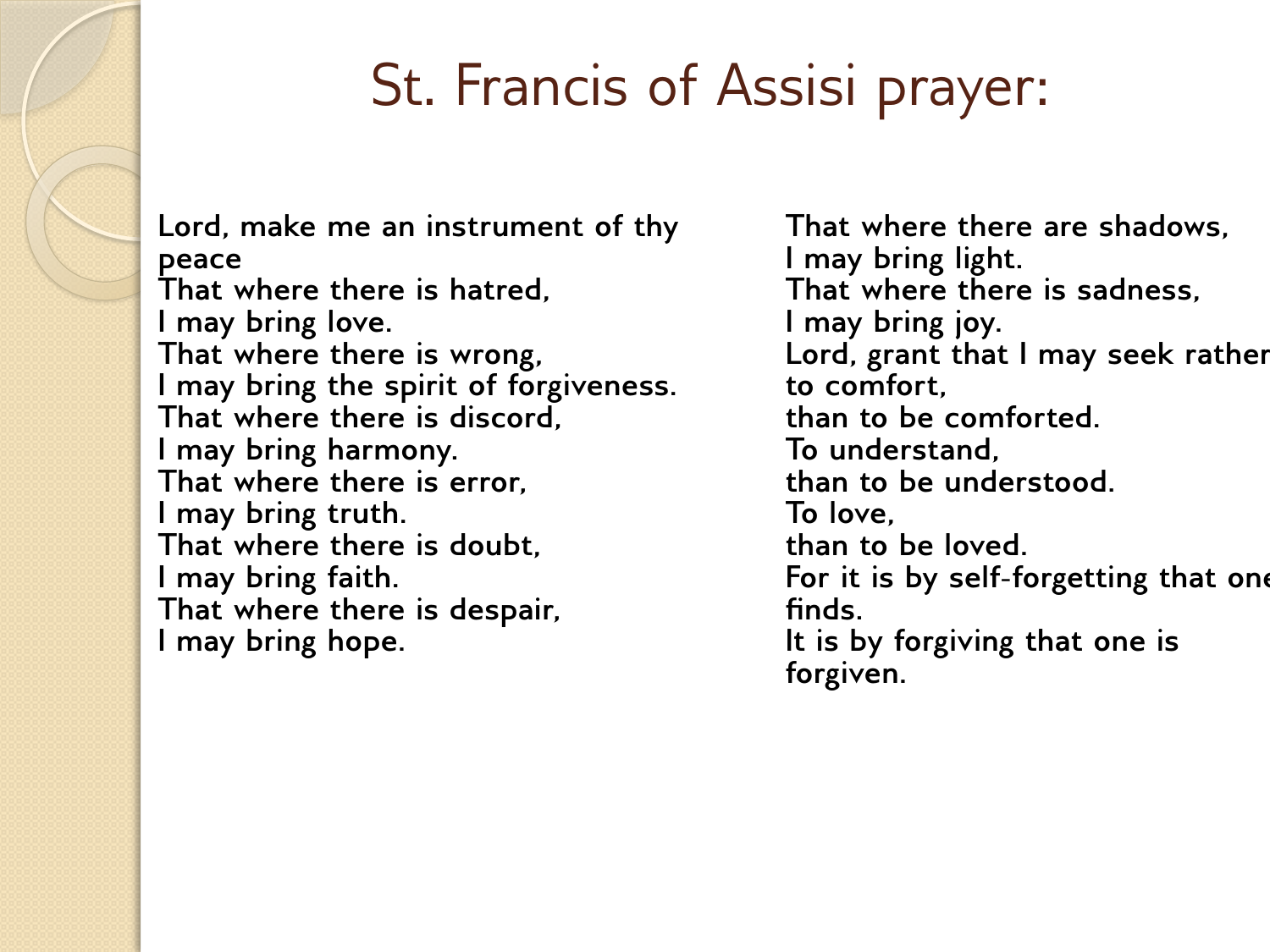

# St. Francis of Assisi prayer:
| Lord, make me an instrument of thy peace That where there is hatred, I may bring love. That where there is wrong, I may bring the spirit of forgiveness. That where there is discord, I may bring harmony. That where there is error, I may bring truth. That where there is doubt, I may bring faith. That where there is despair, I may bring hope. | That where there are shadows, I may bring light. That where there is sadness, I may bring joy. Lord, grant that I may seek rather to comfort, than to be comforted. To understand, than to be understood. To love, than to be loved. For it is by self-forgetting that one finds. It is by forgiving that one is forgiven. |
| --- | --- |